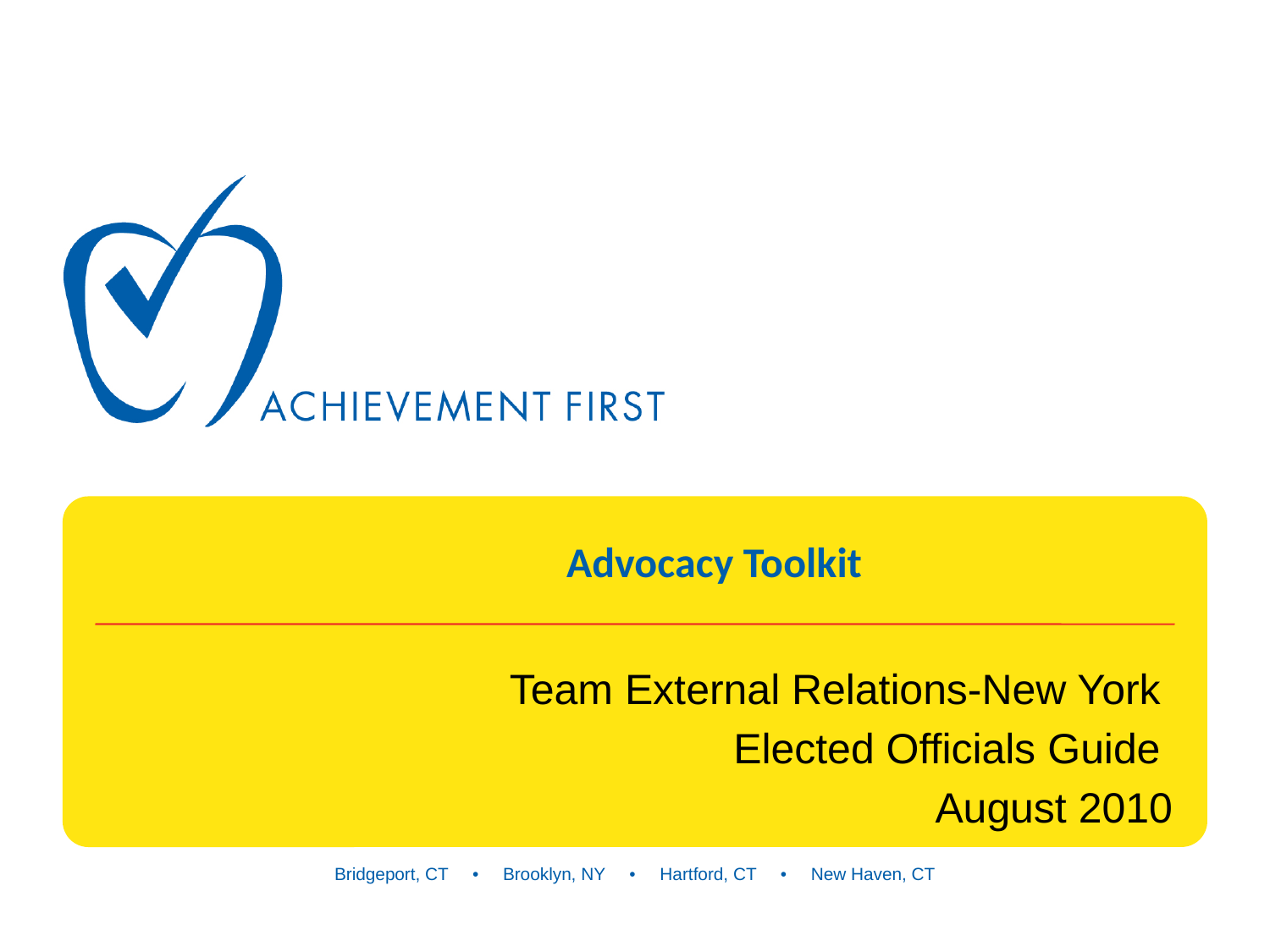

# Advocacy Toolkit
Team External Relations-New York
Elected Officials Guide
August 2010